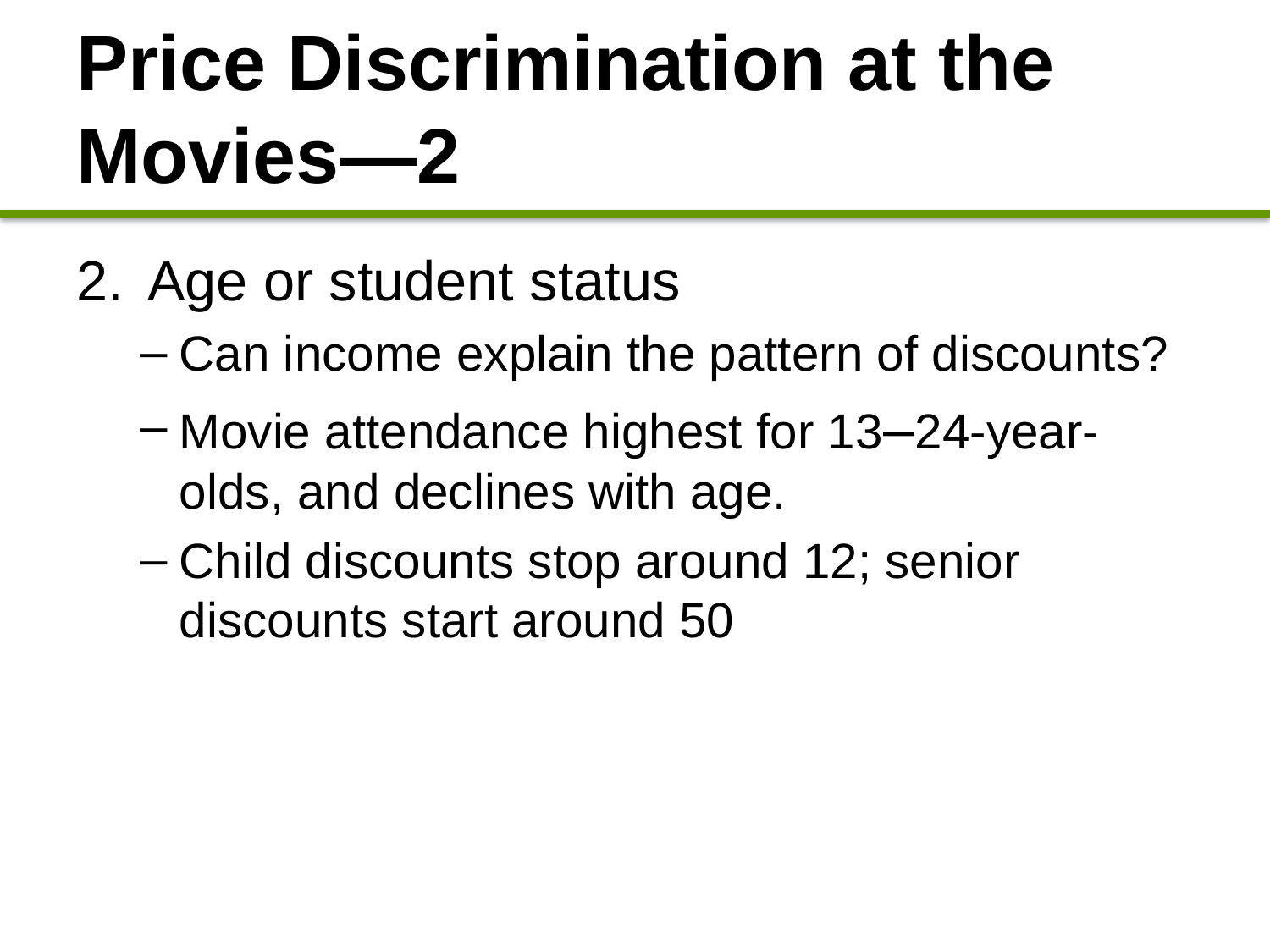

# Price Discrimination at the Movies—2
Age or student status
Can income explain the pattern of discounts?
Movie attendance highest for 13–24-year-olds, and declines with age.
Child discounts stop around 12; senior discounts start around 50